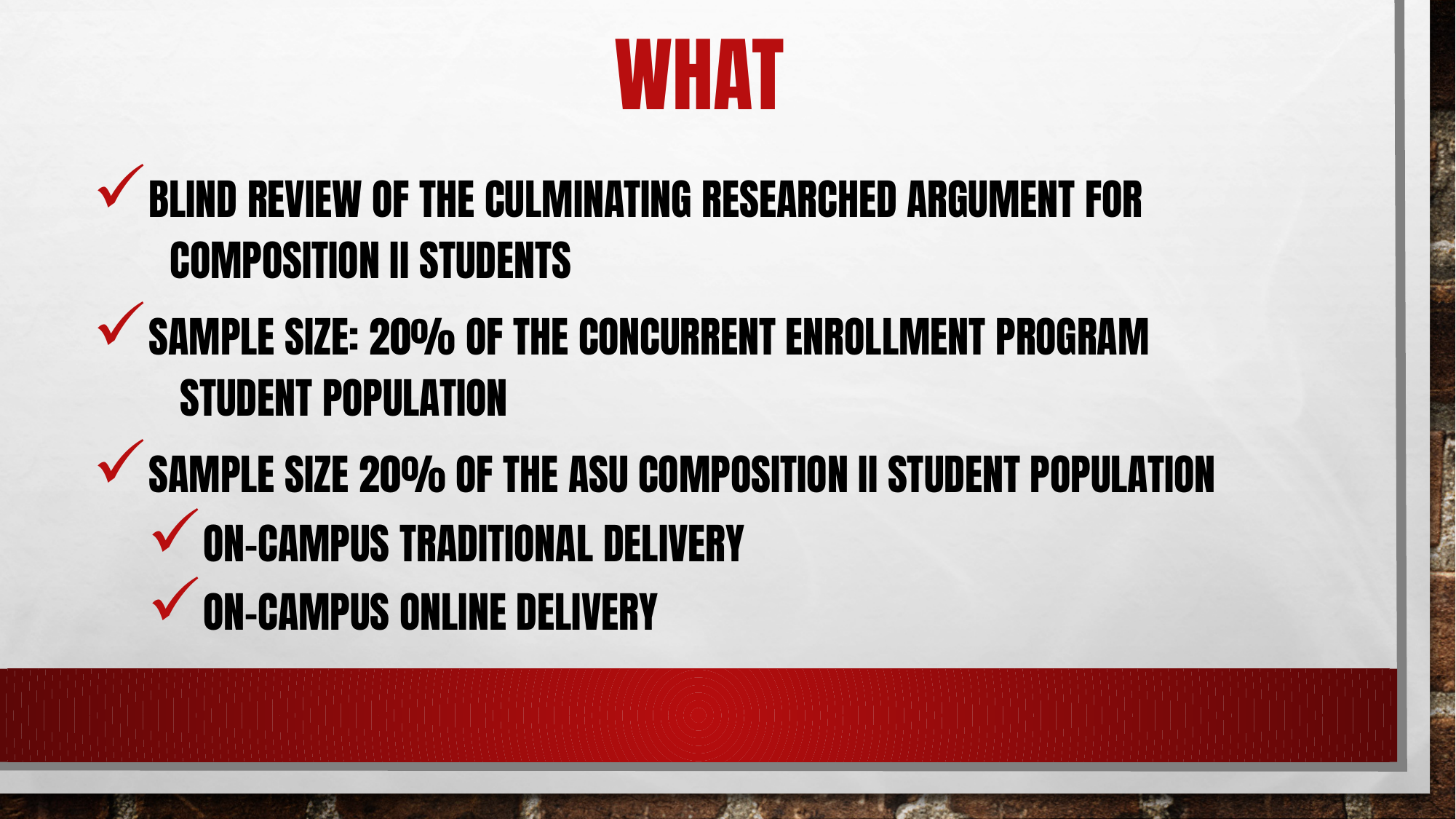

# What
Blind review of the culminating researched argument for
     Composition II Students
Sample Size: 20% of the concurrent enrollment program
      Student population
Sample Size 20% of the ASU Composition II Student Population
On-campus Traditional Delivery
On-Campus Online delivery